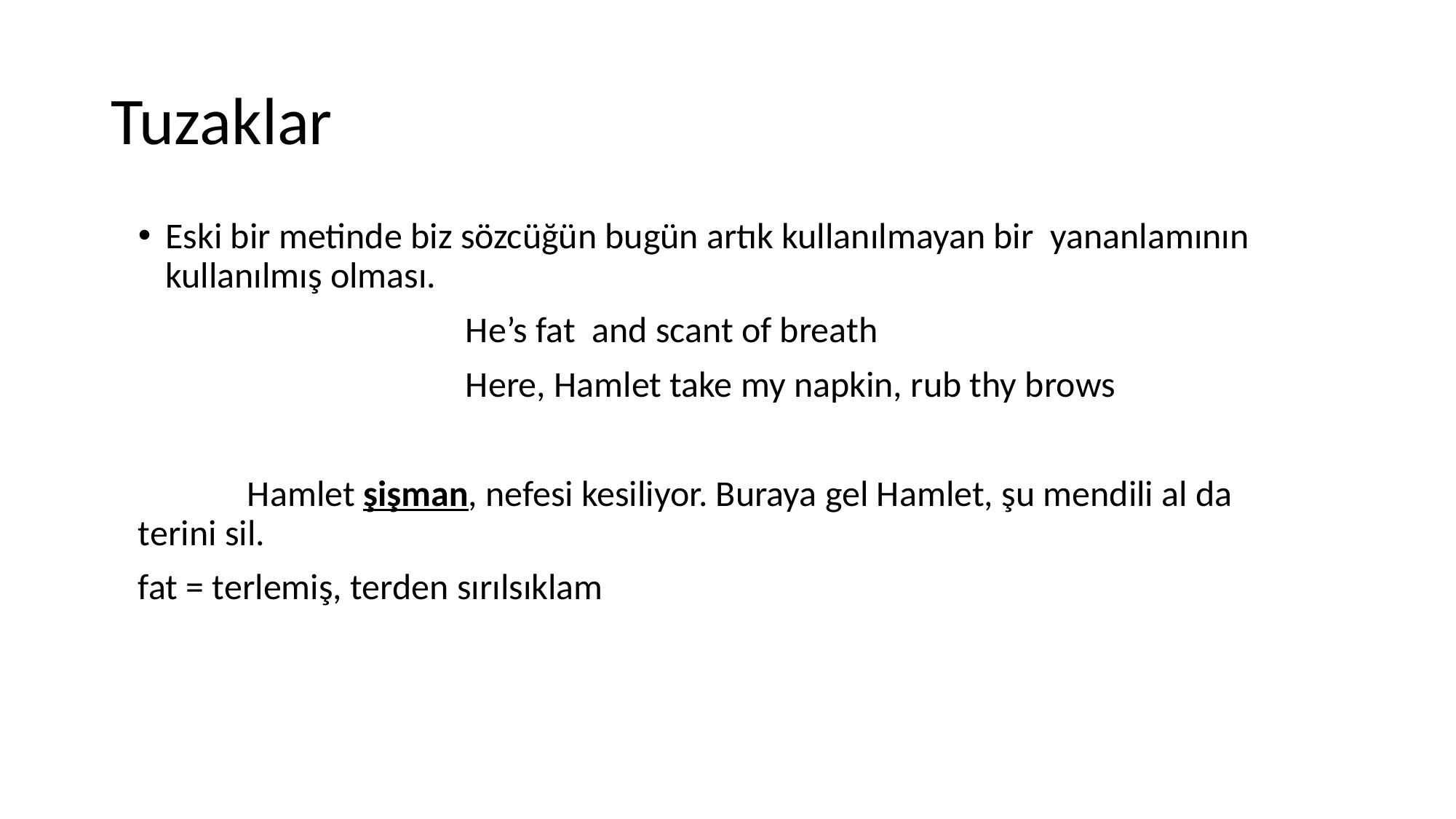

# Tuzaklar
Eski bir metinde biz sözcüğün bugün artık kullanılmayan bir  yananlamının kullanılmış olması.
			He’s fat  and scant of breath
			Here, Hamlet take my napkin, rub thy brows

	Hamlet şişman, nefesi kesiliyor. Buraya gel Hamlet, şu mendili al da terini sil.
fat = terlemiş, terden sırılsıklam